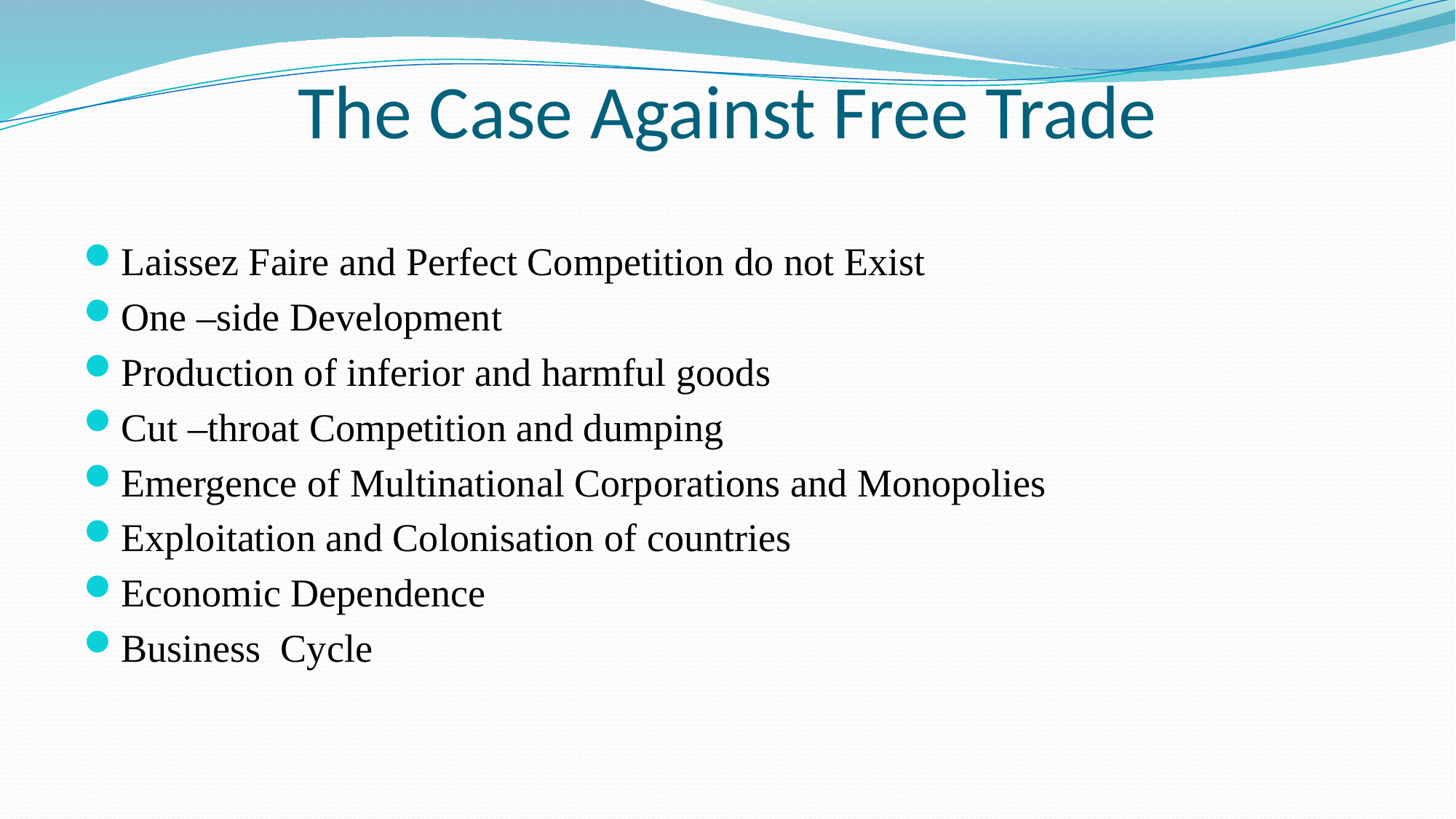

# The Case Against Free Trade
Laissez Faire and Perfect Competition do not Exist
One –side Development
Production of inferior and harmful goods
Cut –throat Competition and dumping
Emergence of Multinational Corporations and Monopolies
Exploitation and Colonisation of countries
Economic Dependence
Business  Cycle